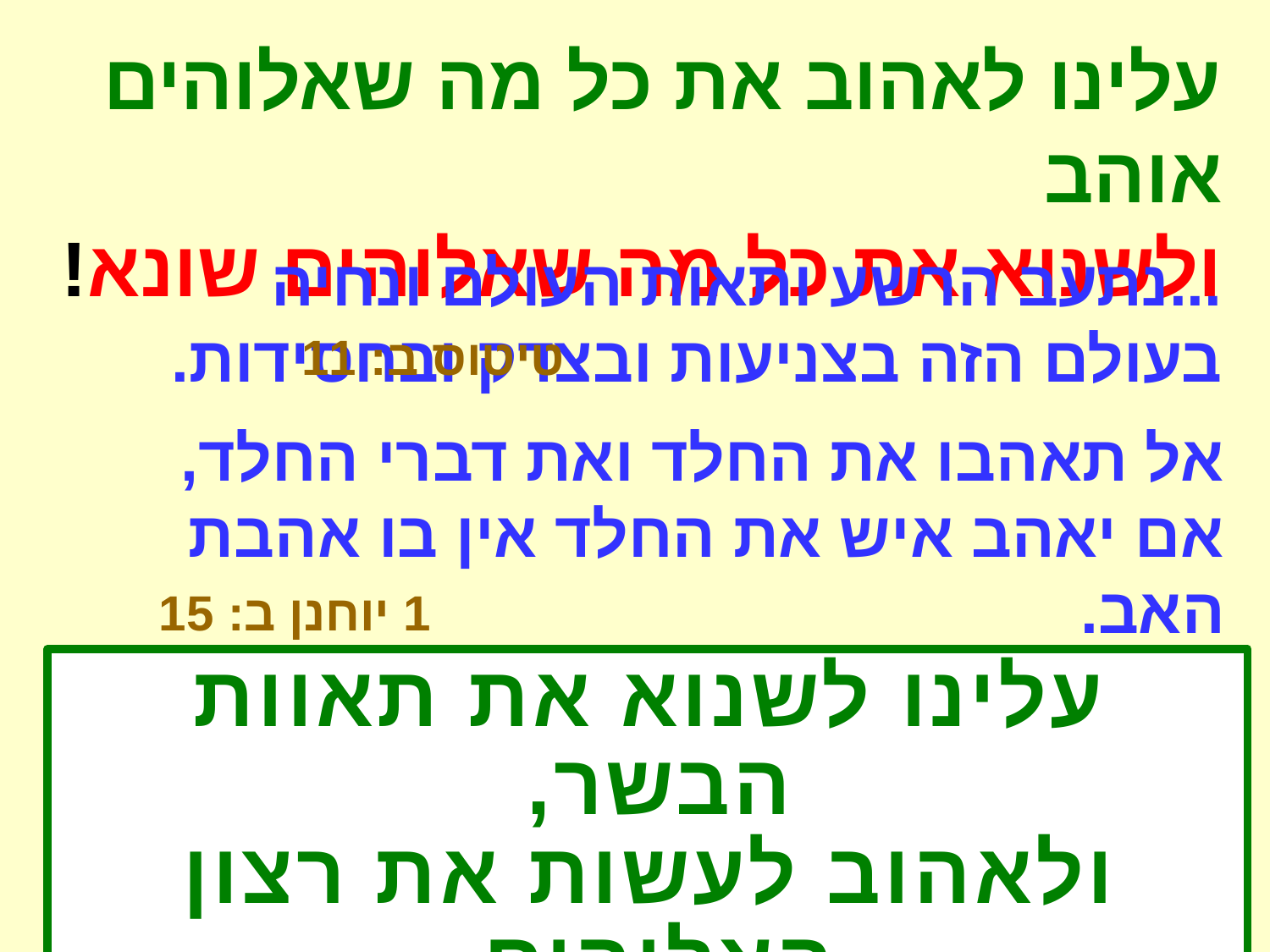

עלינו לאהוב את כל מה שאלוהים אוהב
ולשנוא את כל מה שאלוהים שונא!
...נתעב הרשע ותאות העולם ונחיה בעולם הזה בצניעות ובצדק ובחסידות.
טיטוס ב: 11
אל תאהבו את החלד ואת דברי החלד,
אם יאהב איש את החלד אין בו אהבת האב.
1 יוחנן ב: 15
עלינו לשנוא את תאוות הבשר,
ולאהוב לעשות את רצון האלוהים
הטוב הנחמד והשלם.